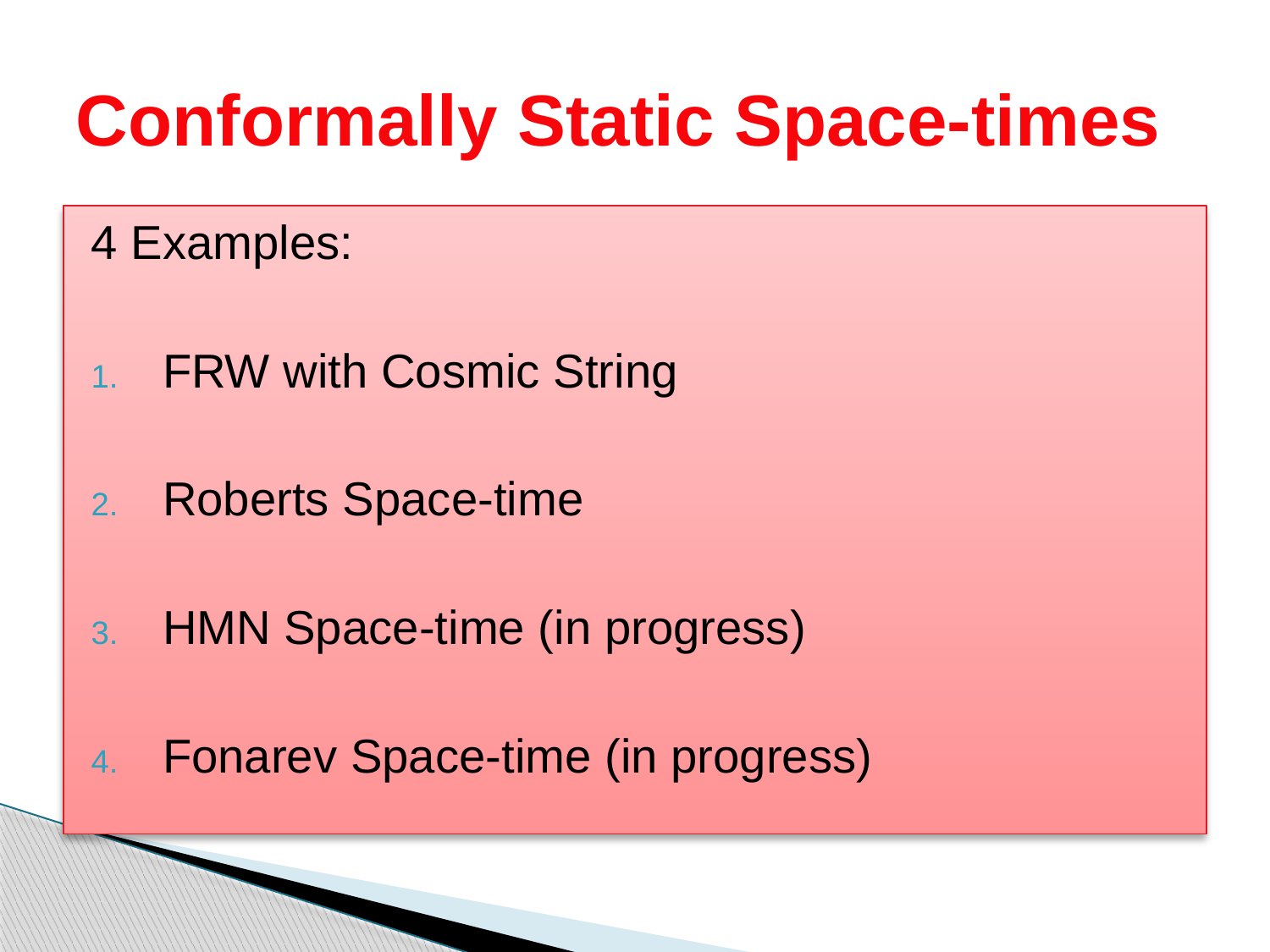

# Conformally Static Space-times
4 Examples:

FRW with Cosmic String

Roberts Space-time

HMN Space-time (in progress)

Fonarev Space-time (in progress)